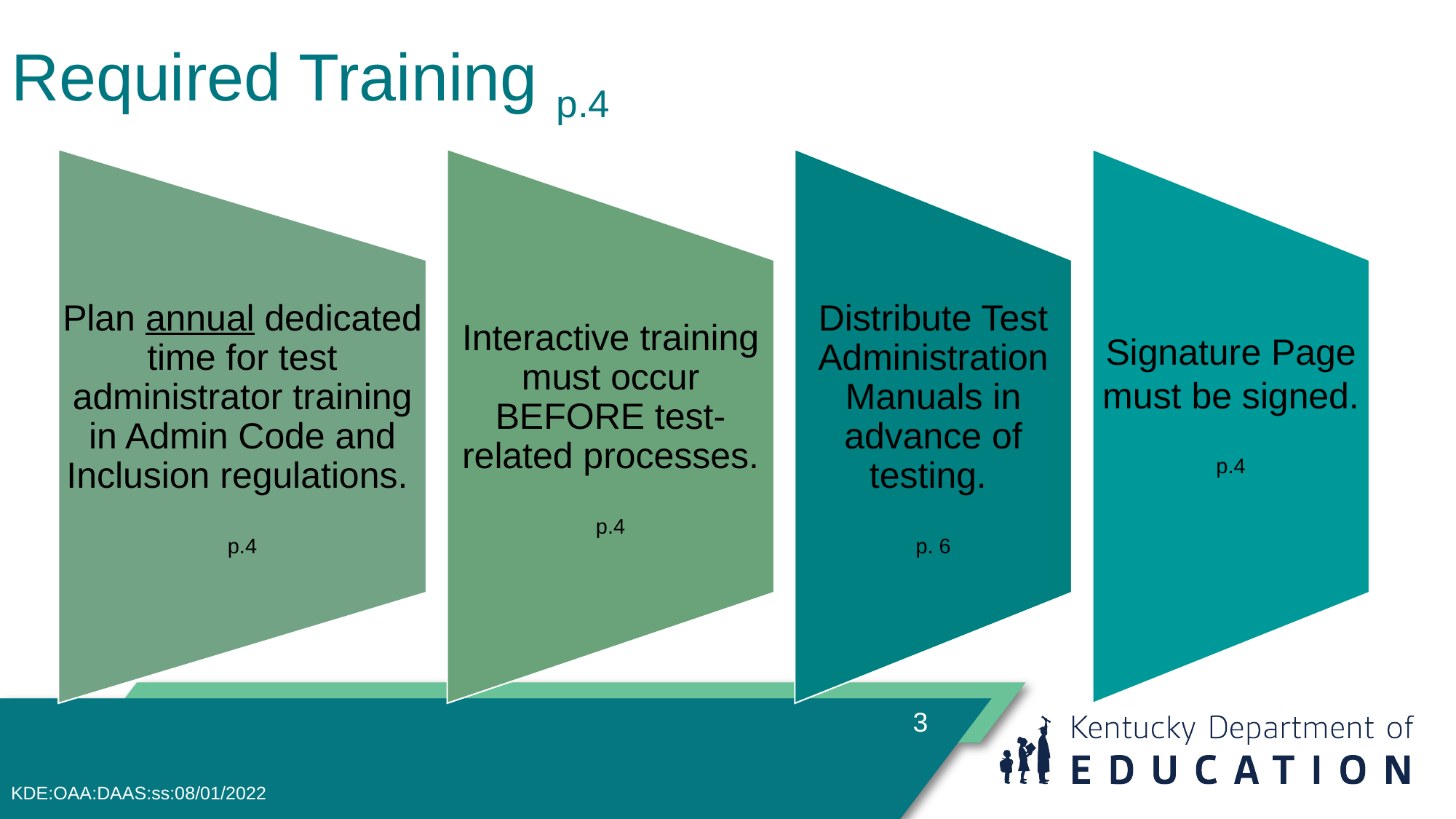

Required Training p.4
Plan annual dedicated time for test administrator training in Admin Code and Inclusion regulations.
p.4
Interactive training must occur BEFORE test-related processes.
p.4
Distribute Test Administration Manuals in advance of testing.
p. 6
Signature Page
must be signed.
p.4

3
KDE:OAA:DAAS:ss:08/01/2022